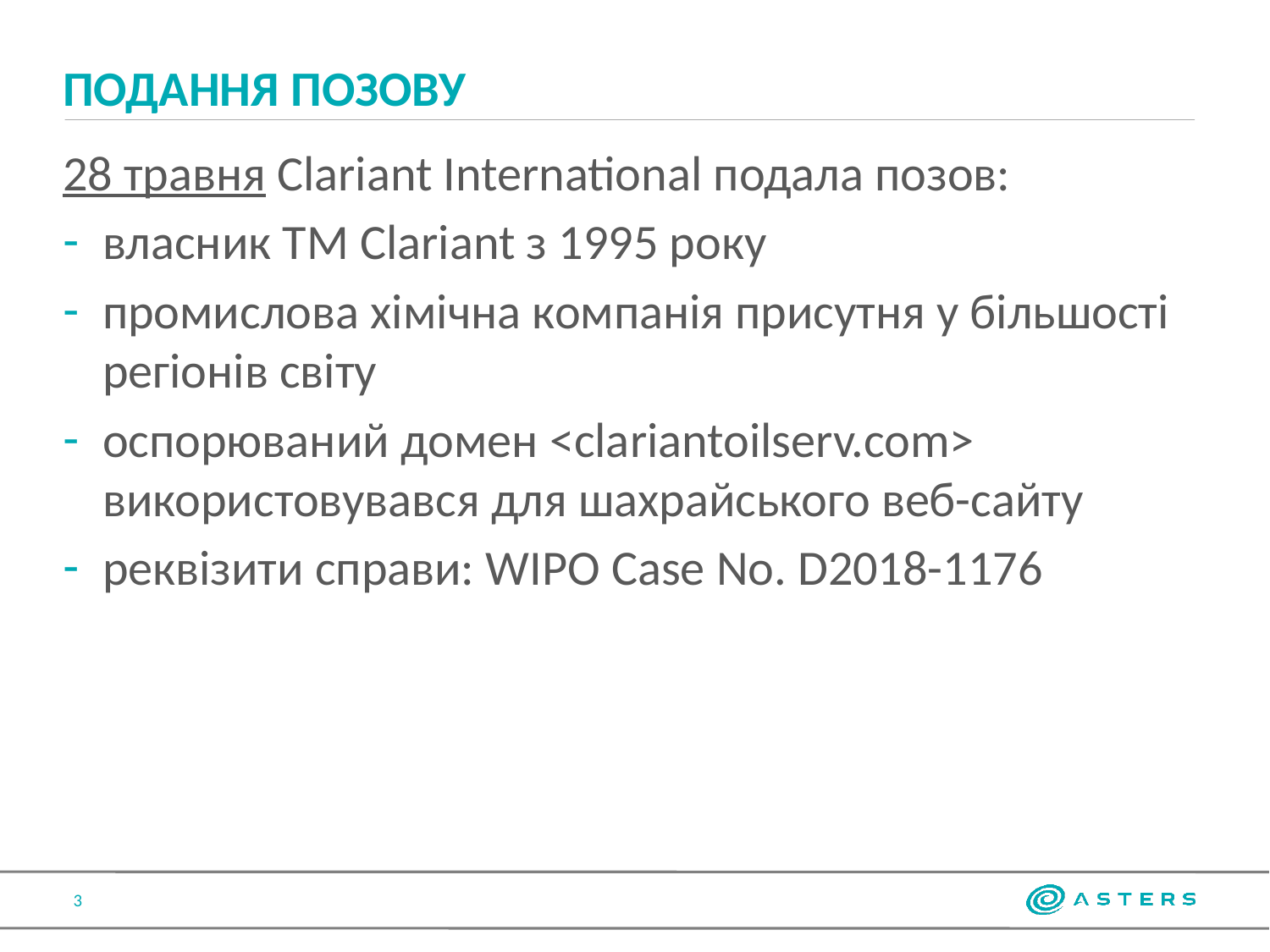

# Подання позову
28 травня Clariant International подала позов:
власник ТМ Clariant з 1995 року
промислова хімічна компанія присутня у більшості регіонів світу
оспорюваний домен <clariantoilserv.com> використовувався для шахрайського веб-сайту
реквізити справи: WIPO Case No. D2018-1176
3